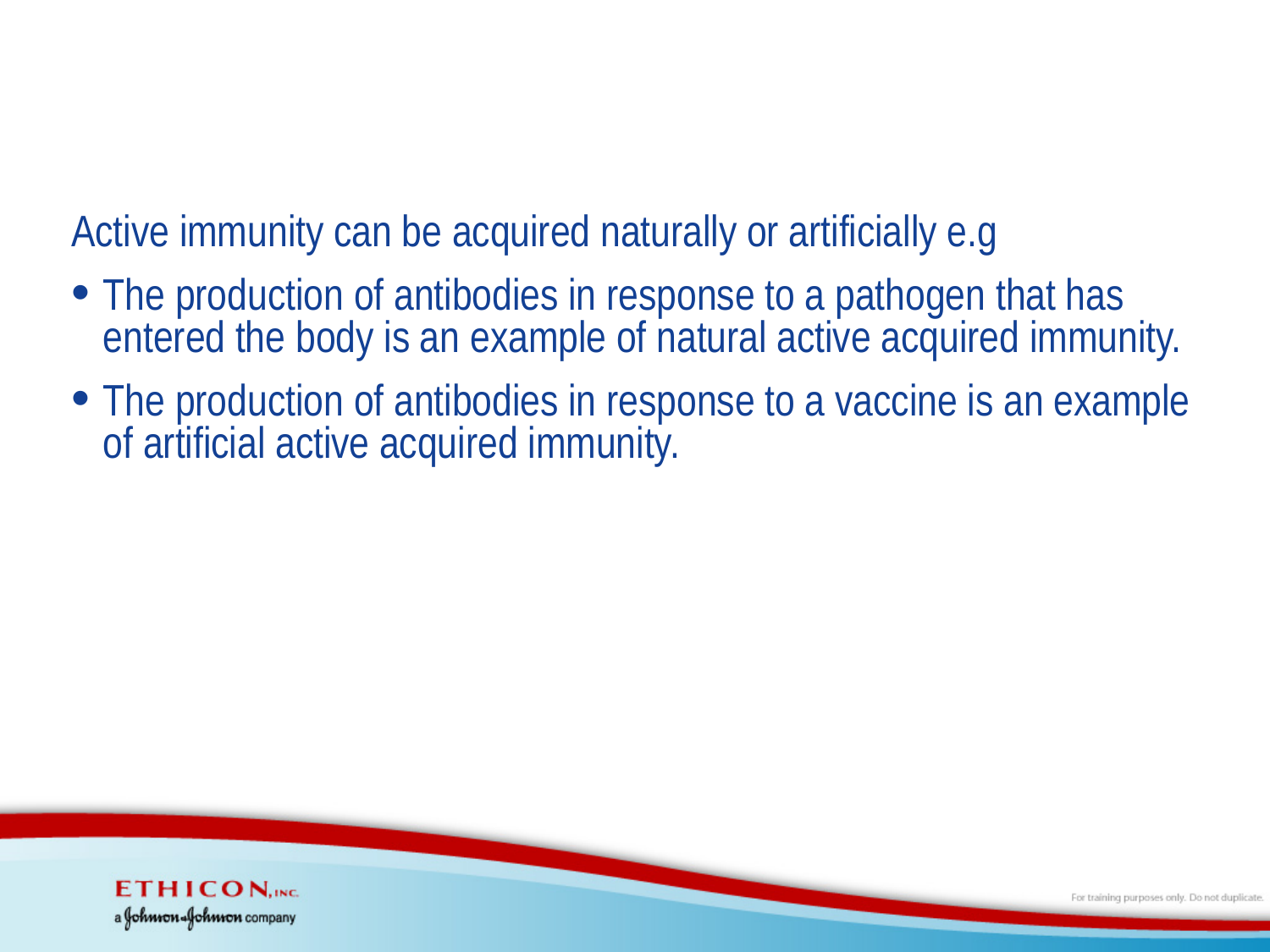

#
Active immunity can be acquired naturally or artificially e.g
The production of antibodies in response to a pathogen that has entered the body is an example of natural active acquired immunity.
The production of antibodies in response to a vaccine is an example of artificial active acquired immunity.